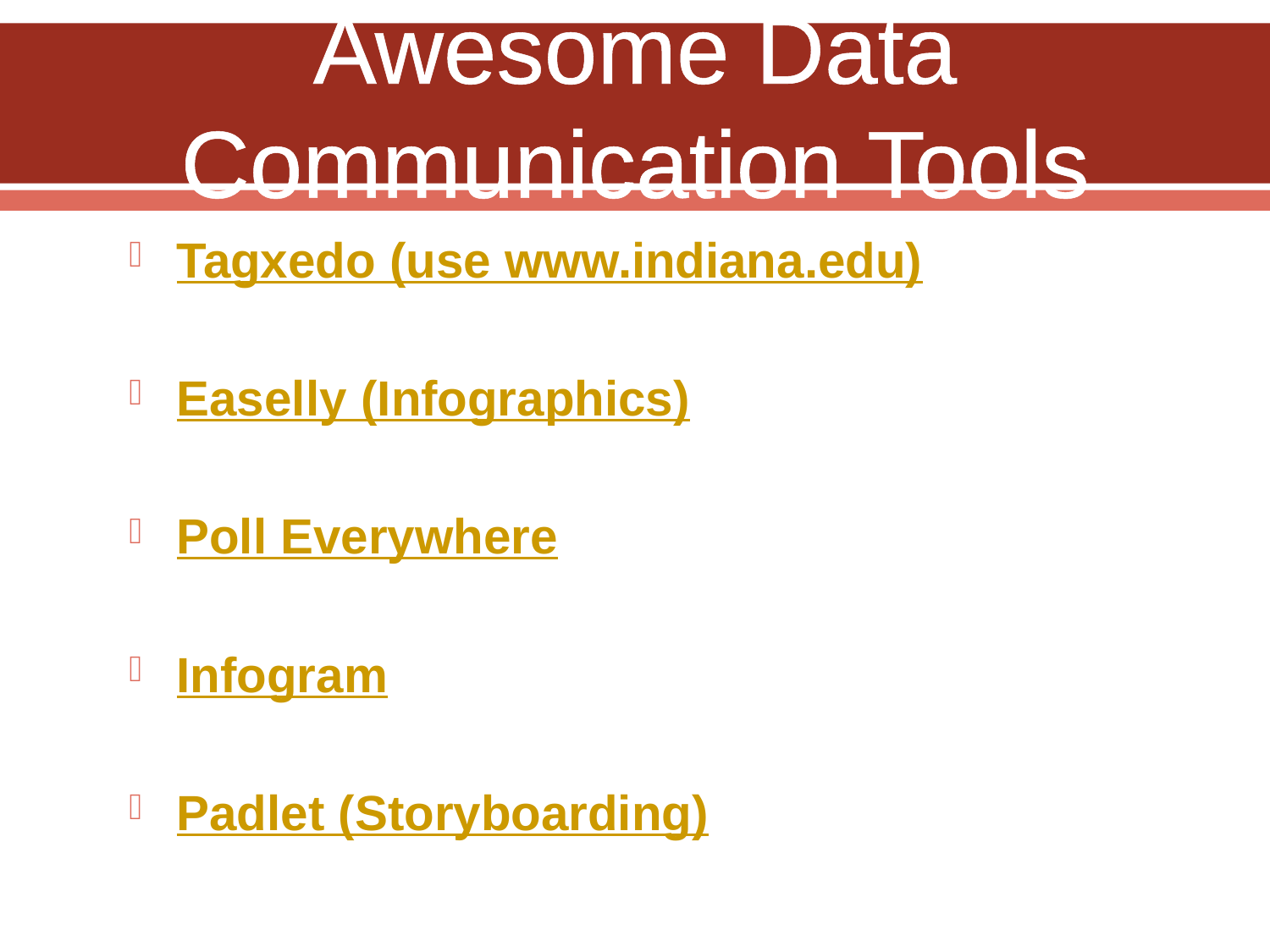

# Awesome Data Communication Tools
Tagxedo (use www.indiana.edu)

Easelly (Infographics)

Poll Everywhere

Infogram

Padlet (Storyboarding)